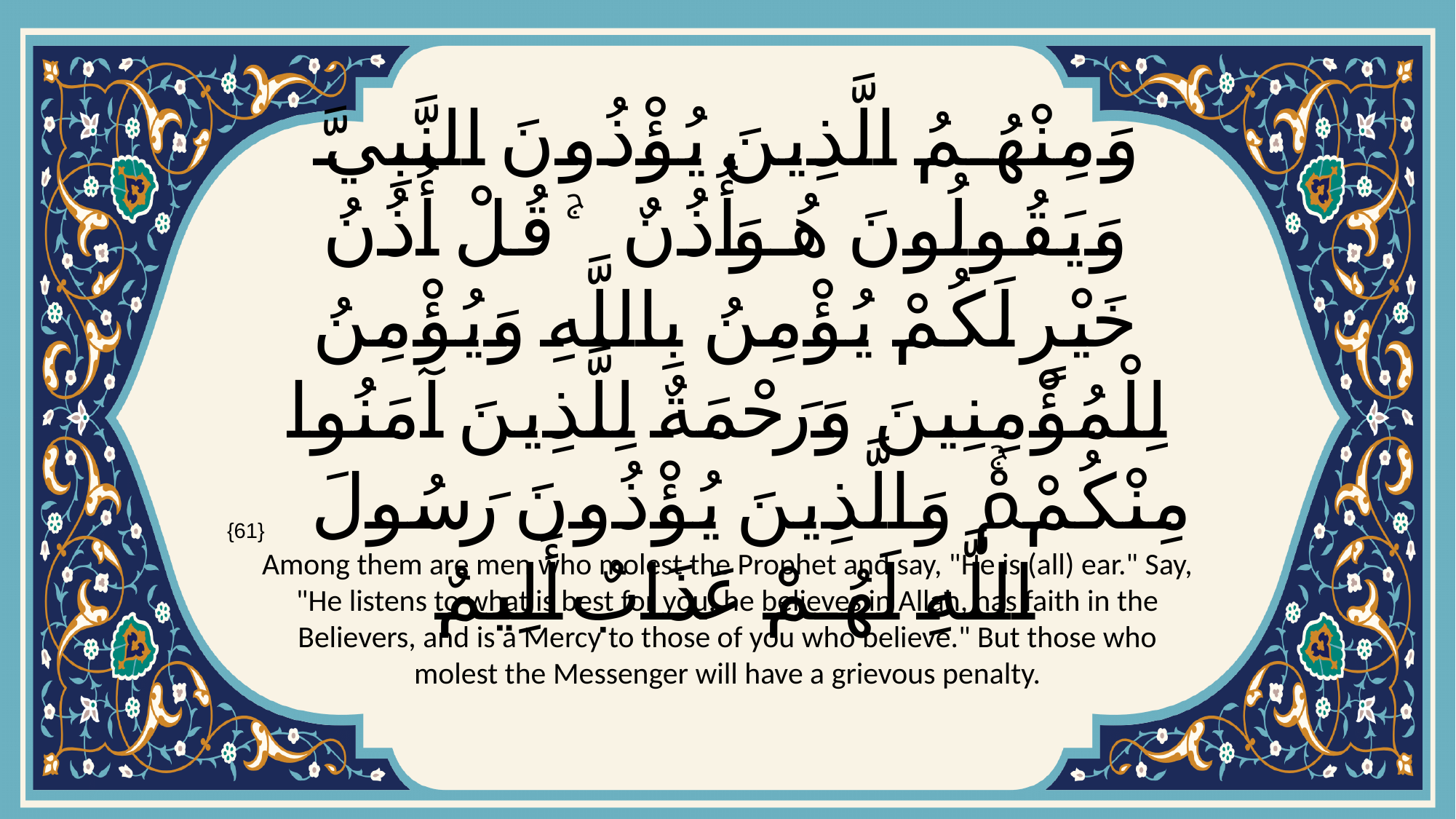

# وَمِنْهُمُ الَّذِينَ يُؤْذُونَ النَّبِيَّ وَيَقُولُونَ هُوَ أُذُنٌ ۚ قُلْ أُذُنُ خَيْرٍ لَكُمْ يُؤْمِنُ بِاللَّهِ وَيُؤْمِنُ لِلْمُؤْمِنِينَ وَرَحْمَةٌ لِلَّذِينَ آمَنُوا مِنْكُمْۚ وَالَّذِينَ يُؤْذُونَ رَسُولَ اللَّهِ لَهُمْ عَذَابٌ أَلِيمٌ
{61}
Among them are men who molest the Prophet and say, "He is (all) ear." Say, "He listens to what is best for you: he believes in Allah, has faith in the Believers, and is a Mercy to those of you who believe." But those who molest the Messenger will have a grievous penalty.